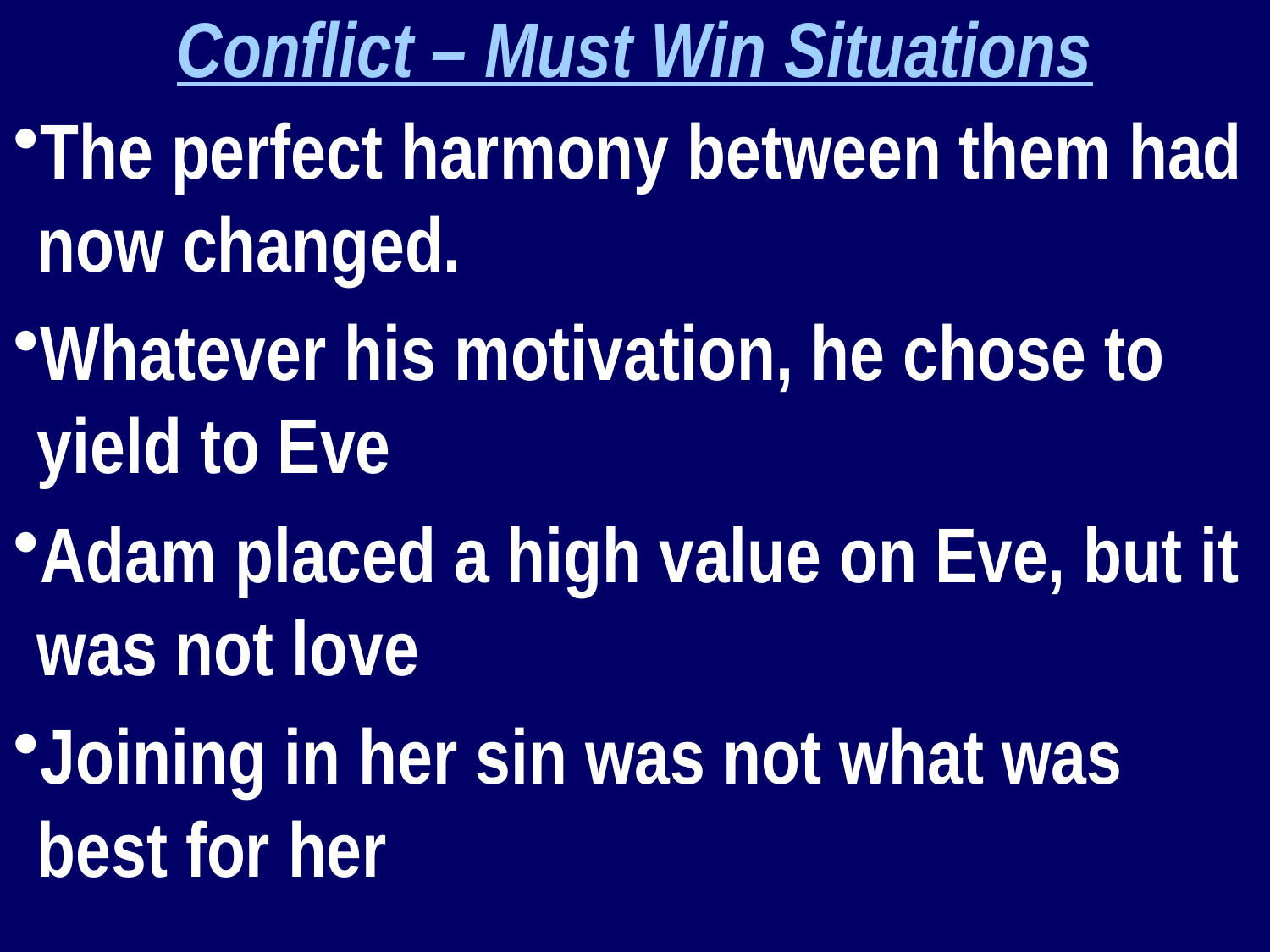

Conflict – Must Win Situations
The perfect harmony between them had now changed.
Whatever his motivation, he chose to yield to Eve
Adam placed a high value on Eve, but it was not love
Joining in her sin was not what was best for her